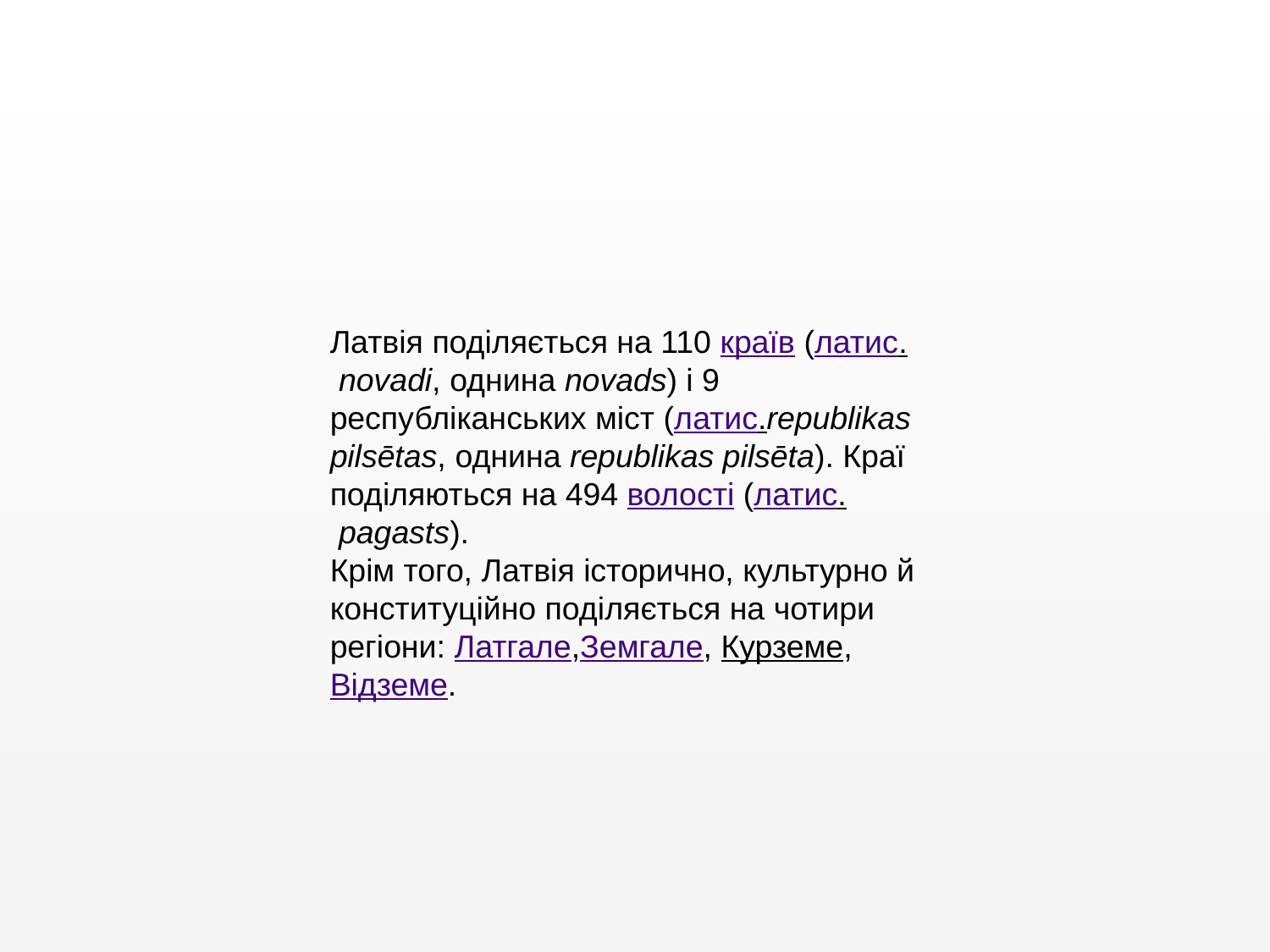

Латвія поділяється на 110 країв (латис. novadi, однина novads) і 9 республіканських міст (латис.republikas pilsētas, однина republikas pilsēta). Краї поділяються на 494 волості (латис. pagasts).
Крім того, Латвія історично, культурно й конституційно поділяється на чотири регіони: Латгале,Земгале, Курземе, Відземе.